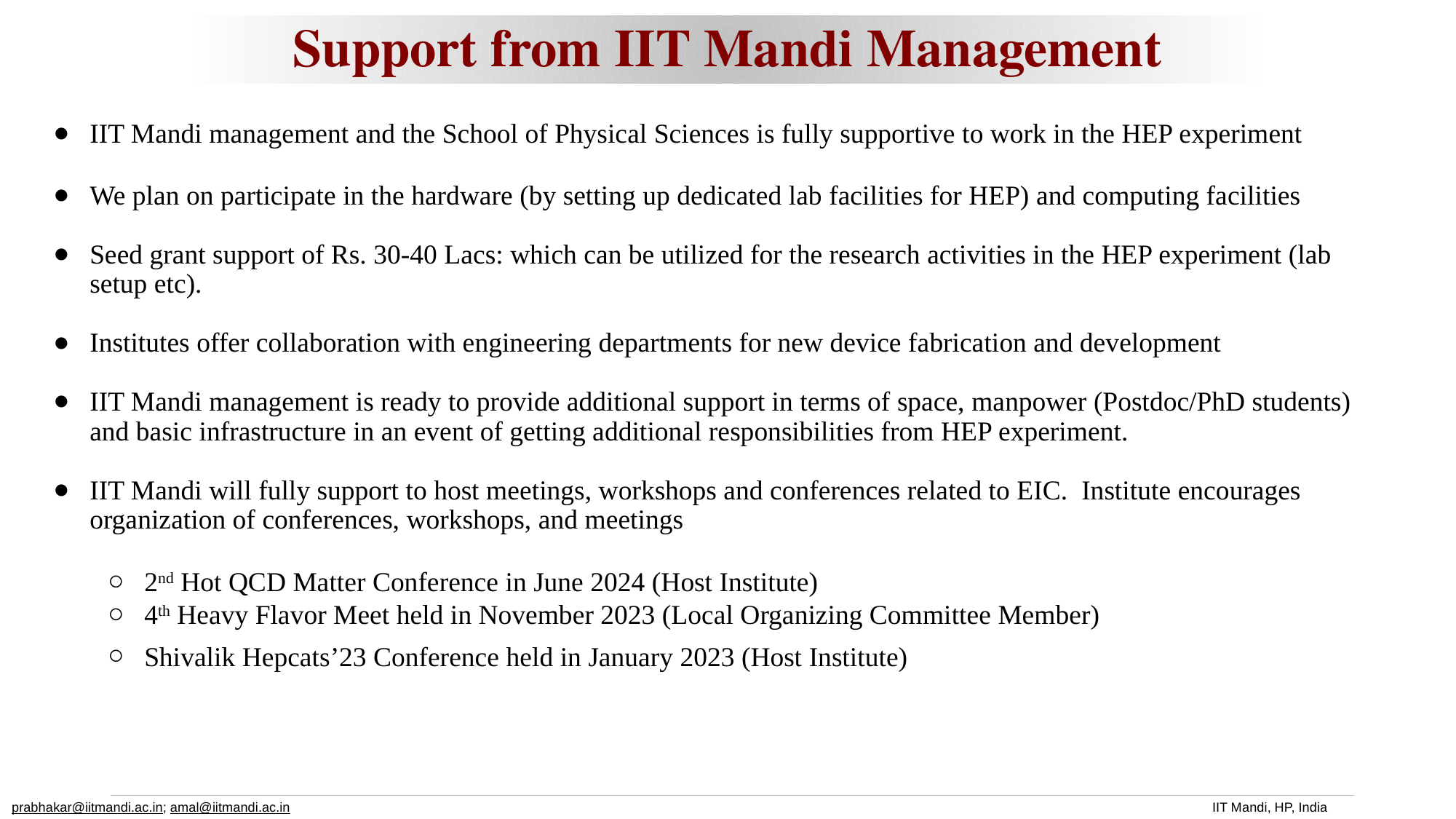

Support from IIT Mandi Management
IIT Mandi management and the School of Physical Sciences is fully supportive to work in the HEP experiment
We plan on participate in the hardware (by setting up dedicated lab facilities for HEP) and computing facilities
Seed grant support of Rs. 30-40 Lacs: which can be utilized for the research activities in the HEP experiment (lab setup etc).
Institutes offer collaboration with engineering departments for new device fabrication and development

IIT Mandi management is ready to provide additional support in terms of space, manpower (Postdoc/PhD students) and basic infrastructure in an event of getting additional responsibilities from HEP experiment.
IIT Mandi will fully support to host meetings, workshops and conferences related to EIC.  Institute encourages organization of conferences, workshops, and meetings
2nd Hot QCD Matter Conference in June 2024 (Host Institute)
4th Heavy Flavor Meet held in November 2023 (Local Organizing Committee Member)
Shivalik Hepcats’23 Conference held in January 2023 (Host Institute)

prabhakar@iitmandi.ac.in; amal@iitmandi.ac.in									IIT Mandi, HP, India